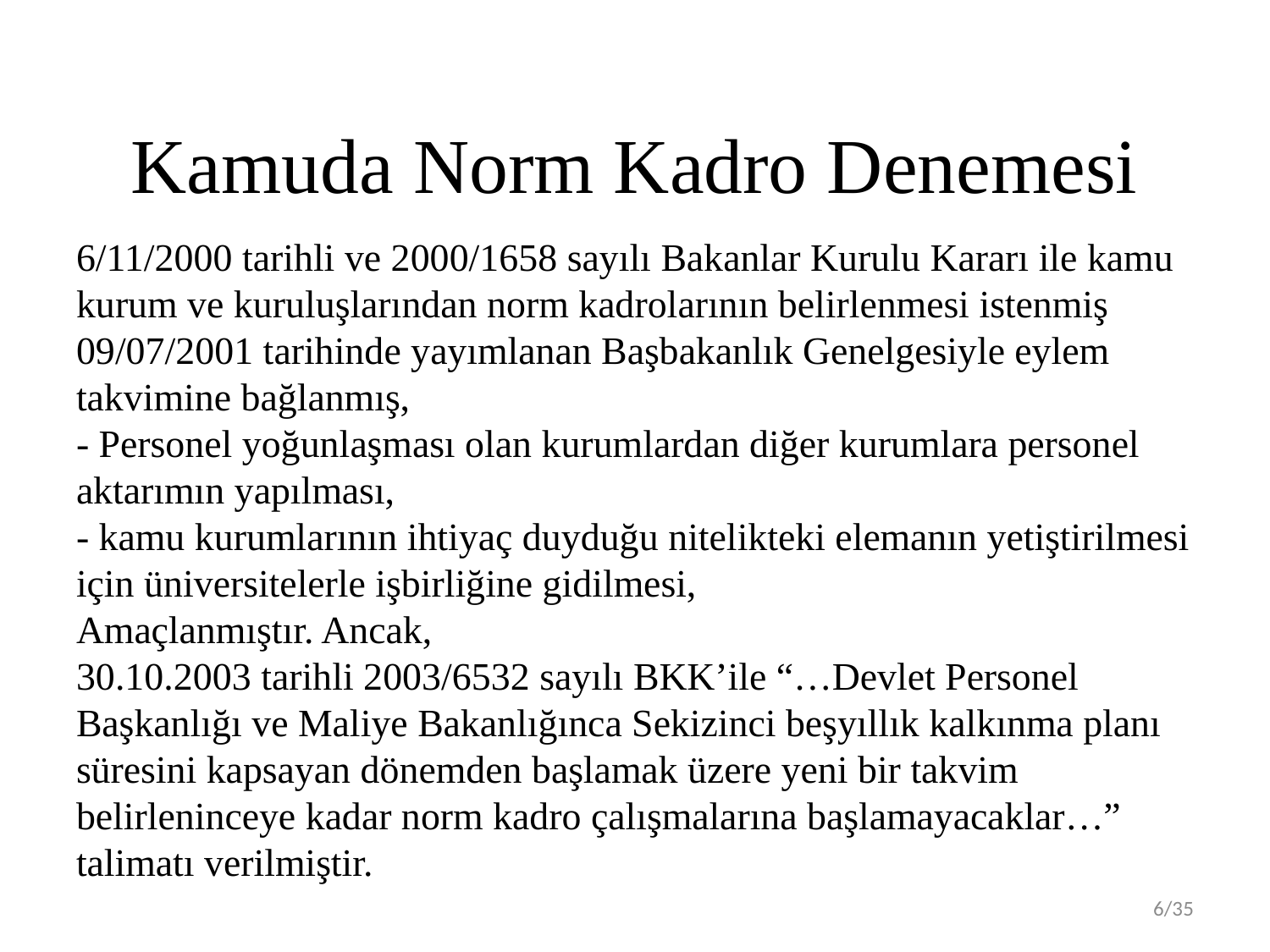

# Kamuda Norm Kadro Denemesi
6/11/2000 tarihli ve 2000/1658 sayılı Bakanlar Kurulu Kararı ile kamu kurum ve kuruluşlarından norm kadrolarının belirlenmesi istenmiş 09/07/2001 tarihinde yayımlanan Başbakanlık Genelgesiyle eylem takvimine bağlanmış,
- Personel yoğunlaşması olan kurumlardan diğer kurumlara personel aktarımın yapılması,
- kamu kurumlarının ihtiyaç duyduğu nitelikteki elemanın yetiştirilmesi için üniversitelerle işbirliğine gidilmesi,
Amaçlanmıştır. Ancak,
30.10.2003 tarihli 2003/6532 sayılı BKK’ile “…Devlet Personel Başkanlığı ve Maliye Bakanlığınca Sekizinci beşyıllık kalkınma planı süresini kapsayan dönemden başlamak üzere yeni bir takvim belirleninceye kadar norm kadro çalışmalarına başlamayacaklar…” talimatı verilmiştir.
6/35